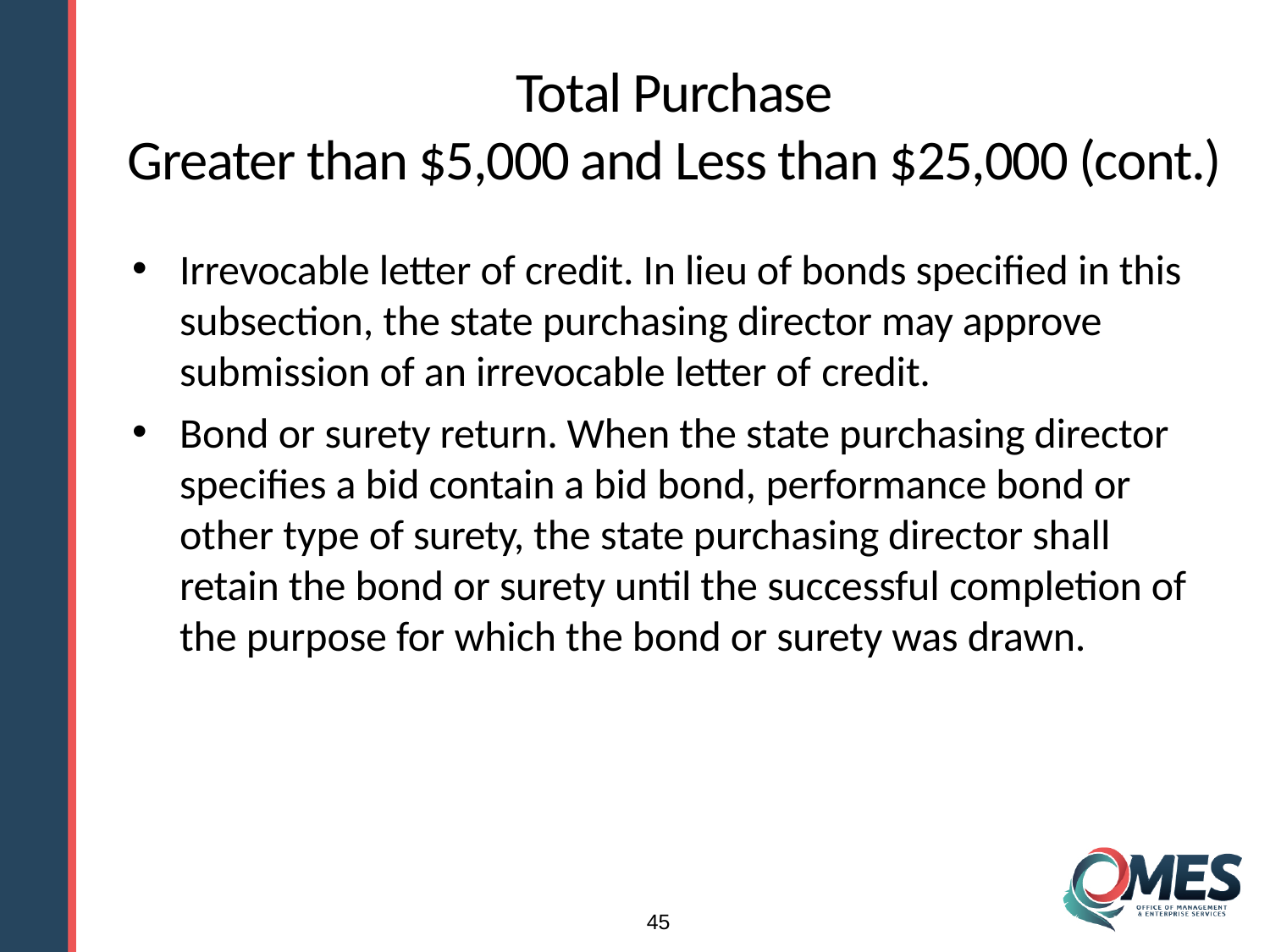

# Total Purchase Greater than $5,000 and Less than $25,000 (cont.)
Irrevocable letter of credit. In lieu of bonds specified in this subsection, the state purchasing director may approve submission of an irrevocable letter of credit.
Bond or surety return. When the state purchasing director specifies a bid contain a bid bond, performance bond or other type of surety, the state purchasing director shall retain the bond or surety until the successful completion of the purpose for which the bond or surety was drawn.
45